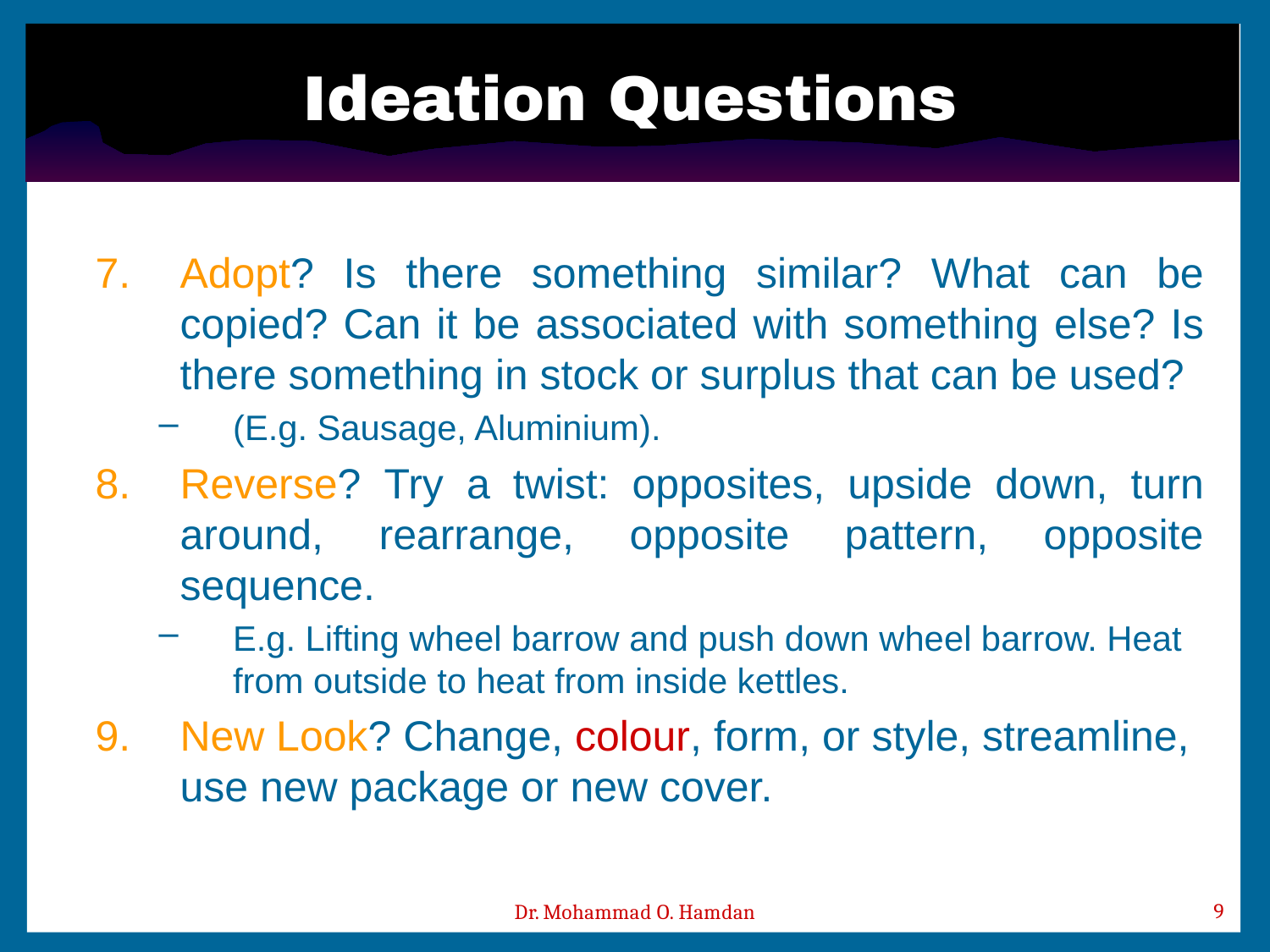

# Ideation Questions
Adopt? Is there something similar? What can be copied? Can it be associated with something else? Is there something in stock or surplus that can be used?
(E.g. Sausage, Aluminium).
Reverse? Try a twist: opposites, upside down, turn around, rearrange, opposite pattern, opposite sequence.
E.g. Lifting wheel barrow and push down wheel barrow. Heat from outside to heat from inside kettles.
New Look? Change, colour, form, or style, streamline, use new package or new cover.

Dr. Mohammad O. Hamdan
9